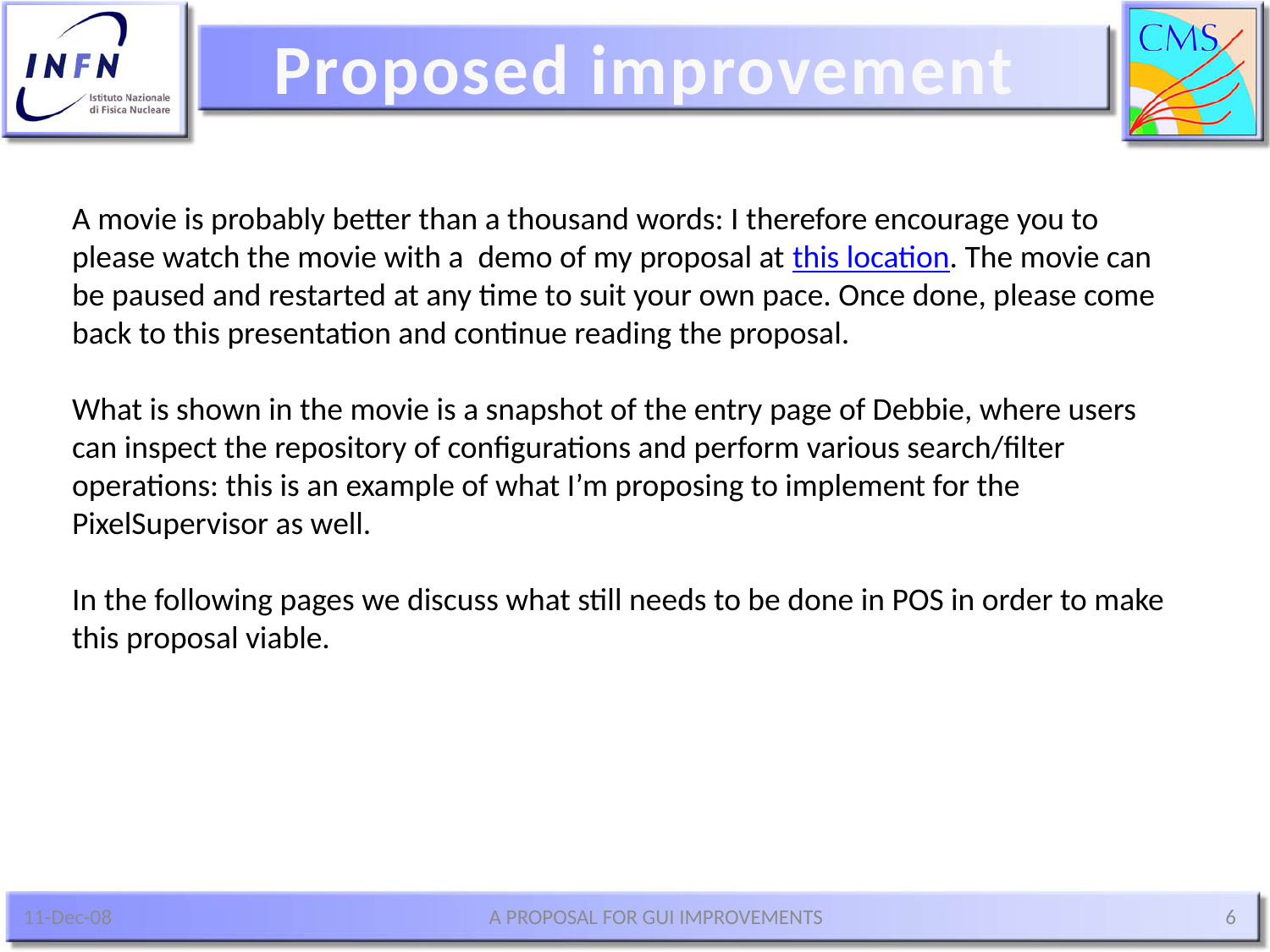

Proposed improvement
A movie is probably better than a thousand words: I therefore encourage you to please watch the movie with a  demo of my proposal at this location. The movie can be paused and restarted at any time to suit your own pace. Once done, please come back to this presentation and continue reading the proposal.

What is shown in the movie is a snapshot of the entry page of Debbie, where users can inspect the repository of configurations and perform various search/filter operations: this is an example of what I’m proposing to implement for the PixelSupervisor as well.

In the following pages we discuss what still needs to be done in POS in order to make this proposal viable.
11-Dec-08
A PROPOSAL FOR GUI IMPROVEMENTS
6